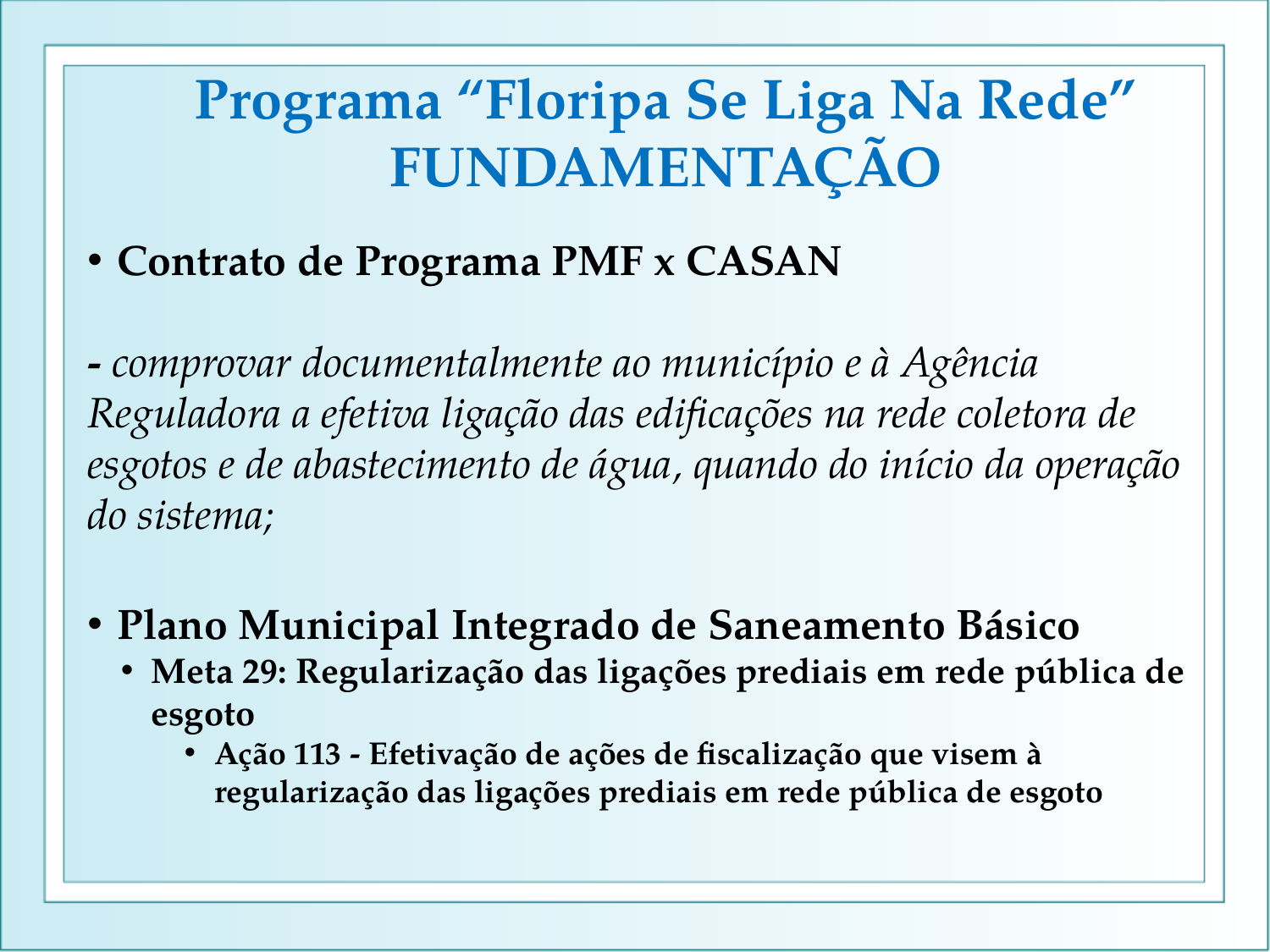

Programa “Floripa Se Liga Na Rede” FUNDAMENTAÇÃO

Contrato de Programa PMF x CASAN

- comprovar documentalmente ao município e à Agência Reguladora a efetiva ligação das edificações na rede coletora de esgotos e de abastecimento de água, quando do início da operação do sistema;

Plano Municipal Integrado de Saneamento Básico
Meta 29: Regularização das ligações prediais em rede pública de esgoto
Ação 113 - Efetivação de ações de fiscalização que visem à regularização das ligações prediais em rede pública de esgoto